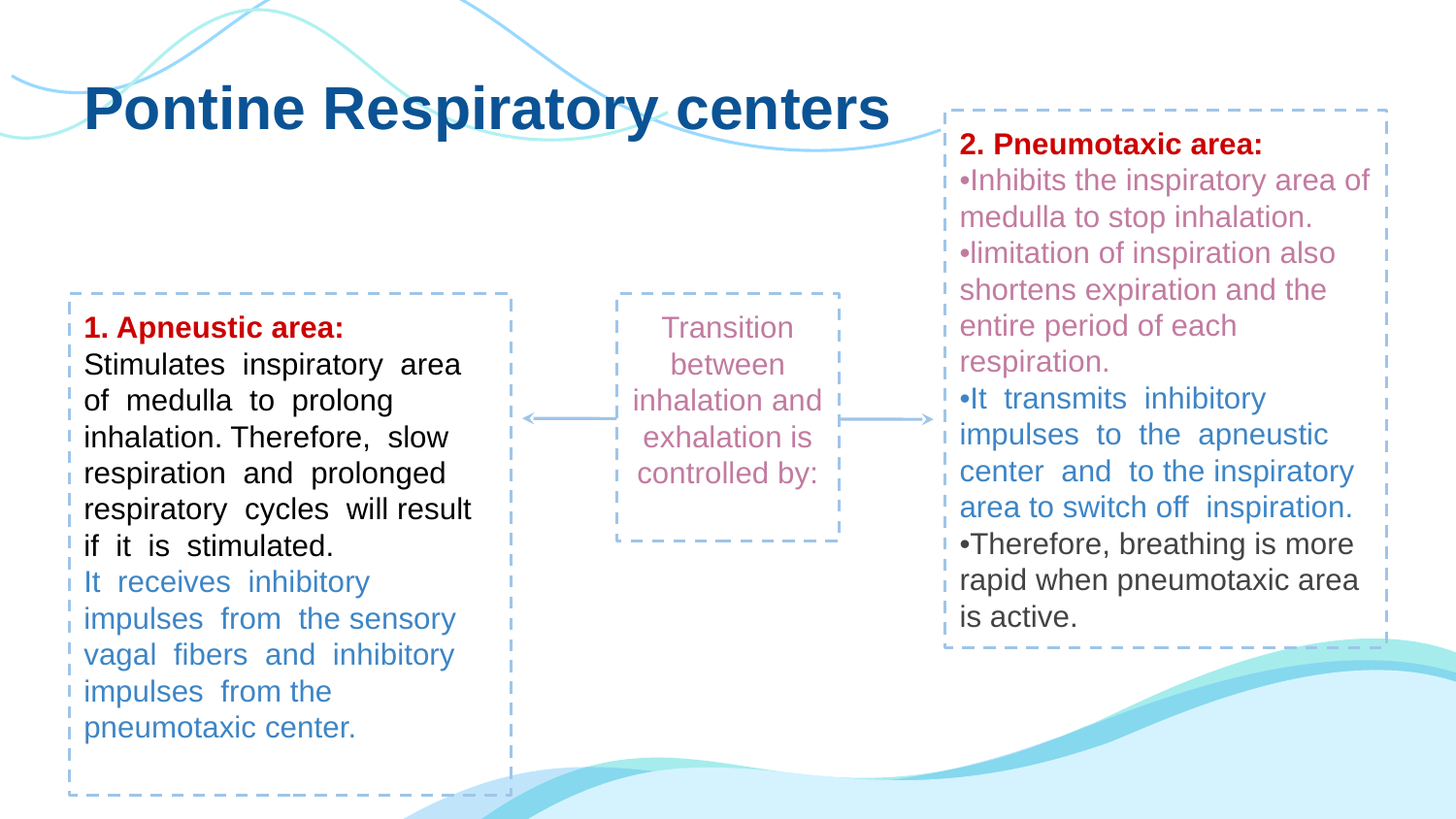

Pontine Respiratory centers

2. Pneumotaxic area:
•Inhibits the inspiratory area of medulla to stop inhalation.
•limitation of inspiration also shortens expiration and the entire period of each respiration.
•It  transmits  inhibitory  impulses  to  the  apneustic  center  and  to the inspiratory area to switch off  inspiration.
•Therefore, breathing is more rapid when pneumotaxic area is active.
Transition between inhalation and
exhalation is controlled by:

1. Apneustic area:
Stimulates  inspiratory  area  of  medulla  to  prolong  inhalation. Therefore,  slow  respiration  and  prolonged  respiratory  cycles  will result  if  it  is  stimulated.
It  receives  inhibitory  impulses  from  the sensory  vagal  fibers  and  inhibitory  impulses  from the pneumotaxic center.